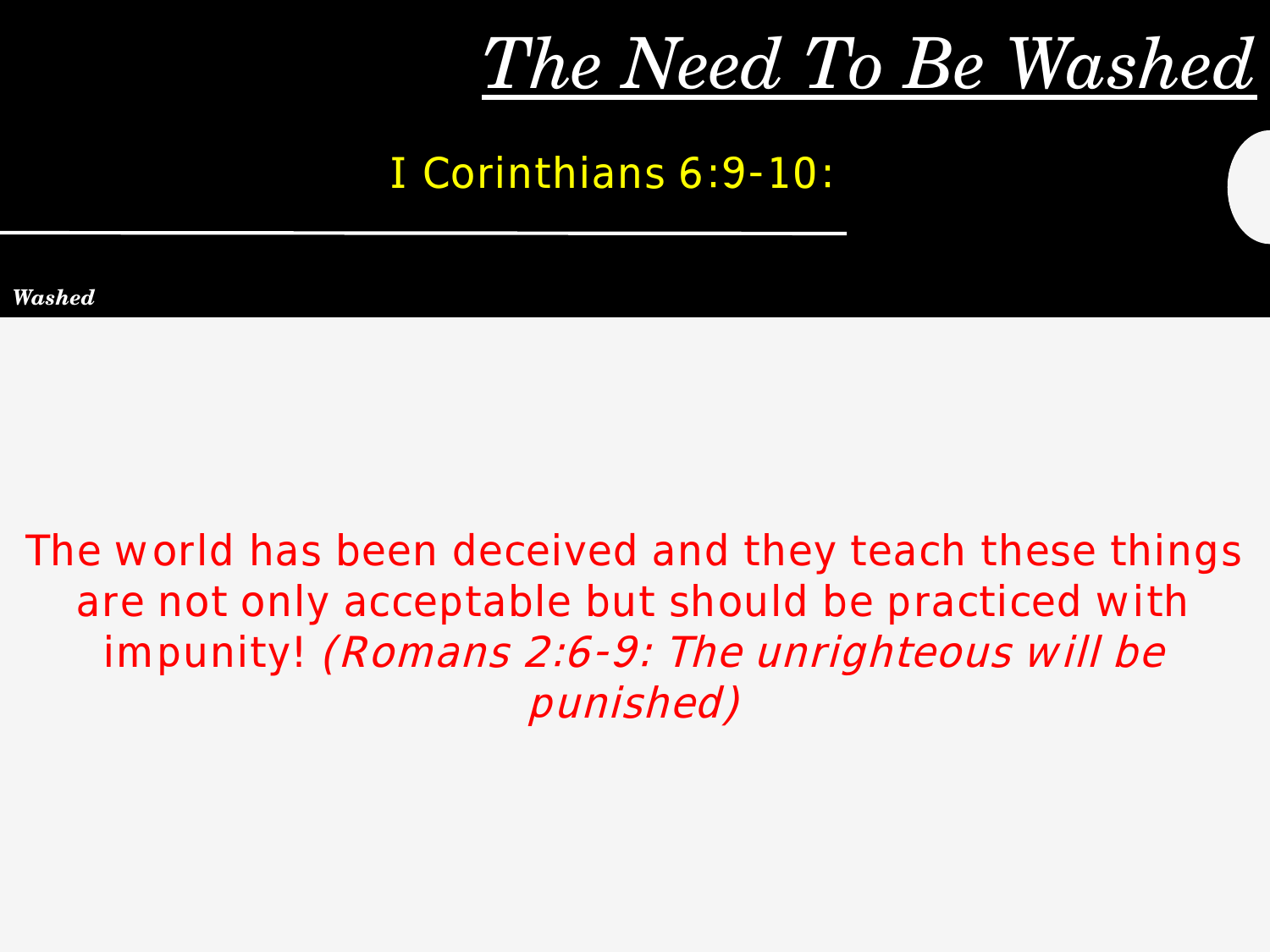

# The Need To Be Washed

I Corinthians 6:9-10:
Washed
The world has been deceived and they teach these things are not only acceptable but should be practiced with impunity! (Romans 2:6-9: The unrighteous will be punished)